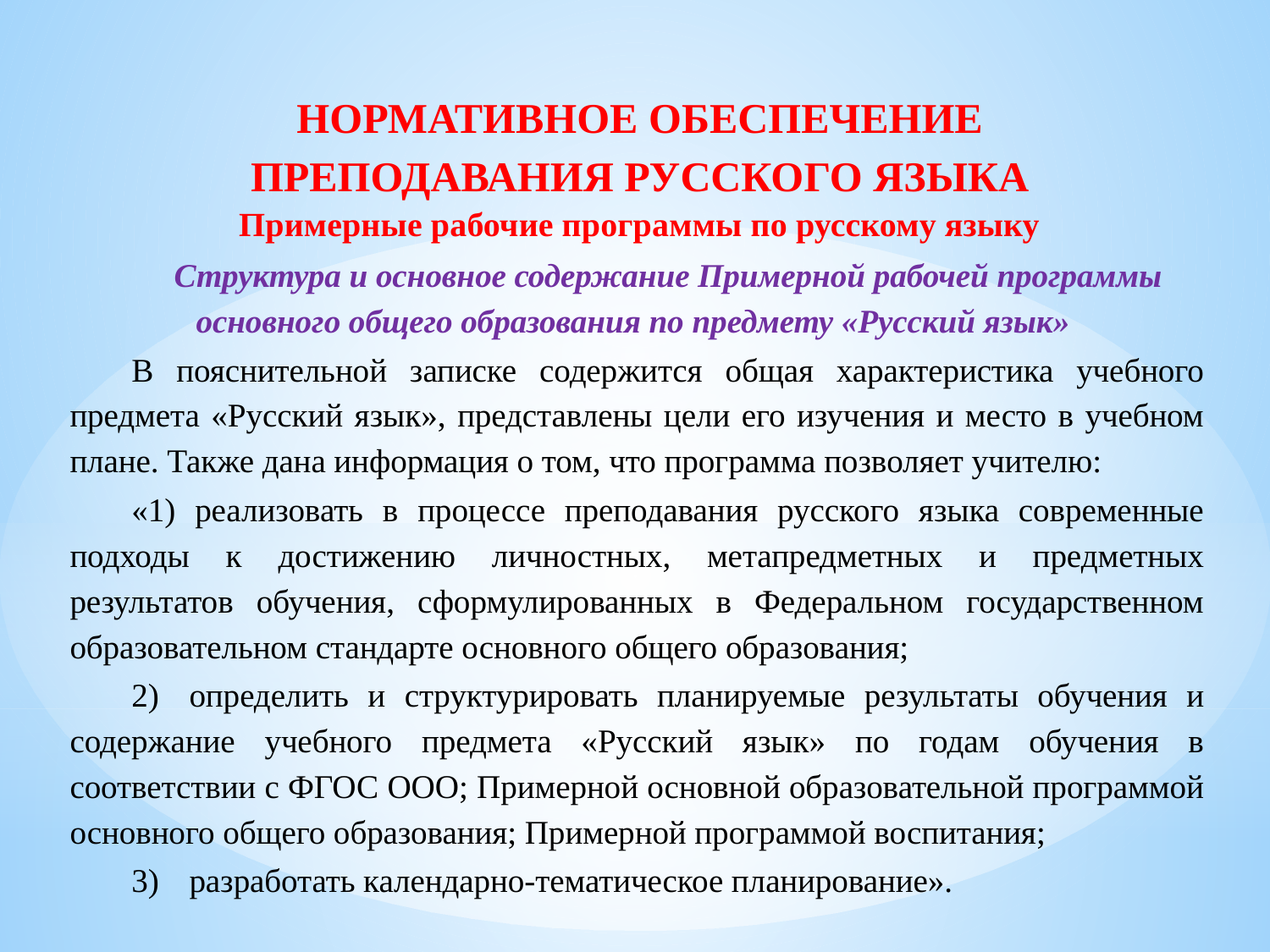

НОРМАТИВНОЕ ОБЕСПЕЧЕНИЕ ПРЕПОДАВАНИЯ РУССКОГО ЯЗЫКА

Примерные рабочие программы по русскому языку
Структура и основное содержание Примерной рабочей программы основного общего образования по предмету «Русский язык»
В пояснительной записке содержится общая характеристика учебного предмета «Русский язык», представлены цели его изучения и место в учебном плане. Также дана информация о том, что программа позволяет учителю:
«1) реализовать в процессе преподавания русского языка современные подходы к достижению личностных, метапредметных и предметных результатов обучения, сформулированных в Федеральном государственном образовательном стандарте основного общего образования;
2)	определить и структурировать планируемые результаты обучения и содержание учебного предмета «Русский язык» по годам обучения в соответствии с ФГОС ООО; Примерной основной образовательной программой основного общего образования; Примерной программой воспитания;
3)	разработать календарно-тематическое планирование».
#
г. Луганск
2025 г.